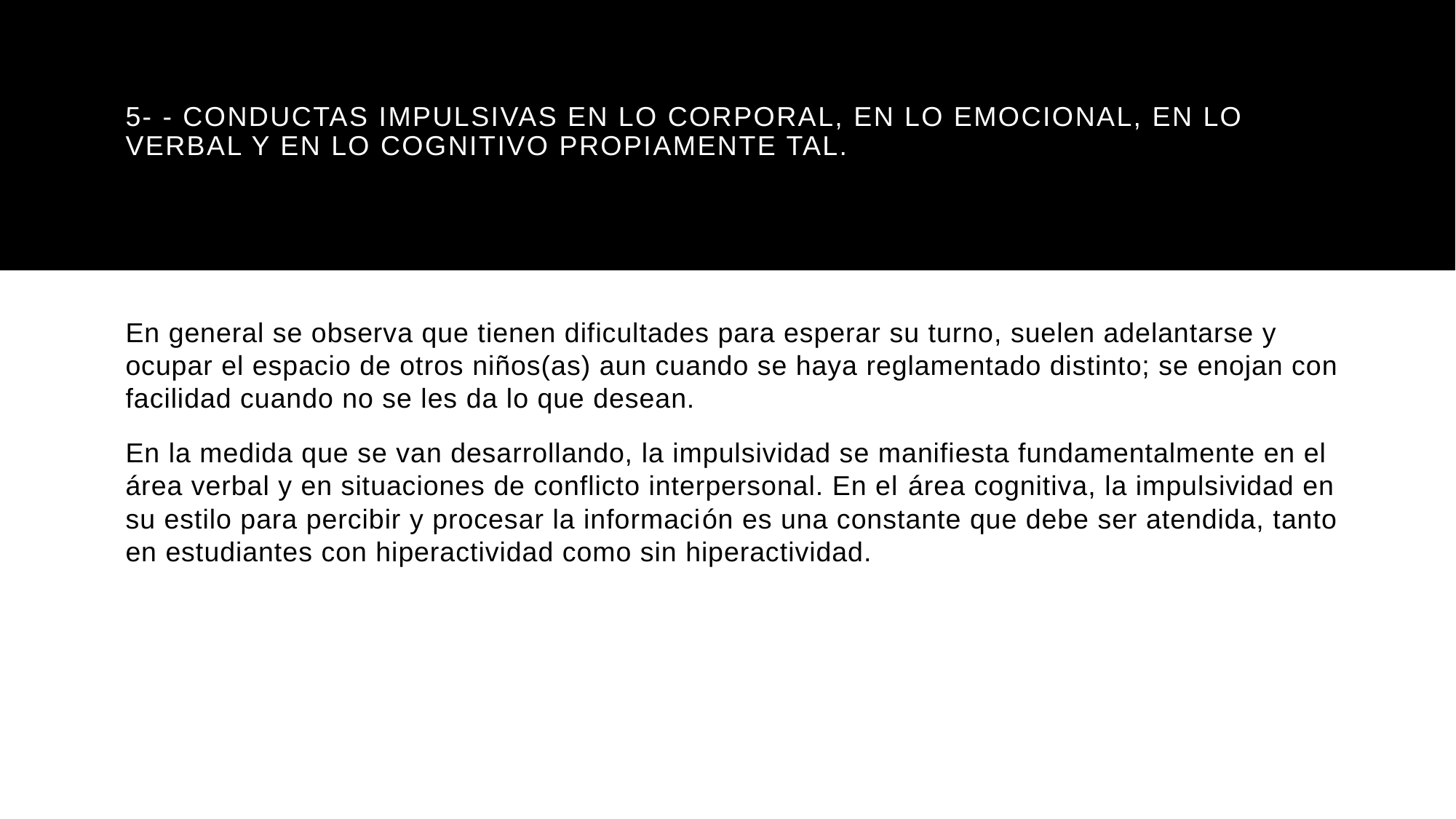

# 5- - Conductas impulsivas en lo corporal, en lo emocional, en lo verbal y en lo cognitivo propiamente tal.
En general se observa que tienen dificultades para esperar su turno, suelen adelantarse y ocupar el espacio de otros niños(as) aun cuando se haya reglamentado distinto; se enojan con facilidad cuando no se les da lo que desean.
En la medida que se van desarrollando, la impulsividad se manifiesta fundamentalmente en el área verbal y en situaciones de conflicto interpersonal. En el área cognitiva, la impulsividad en su estilo para percibir y procesar la información es una constante que debe ser atendida, tanto en estudiantes con hiperactividad como sin hiperactividad.